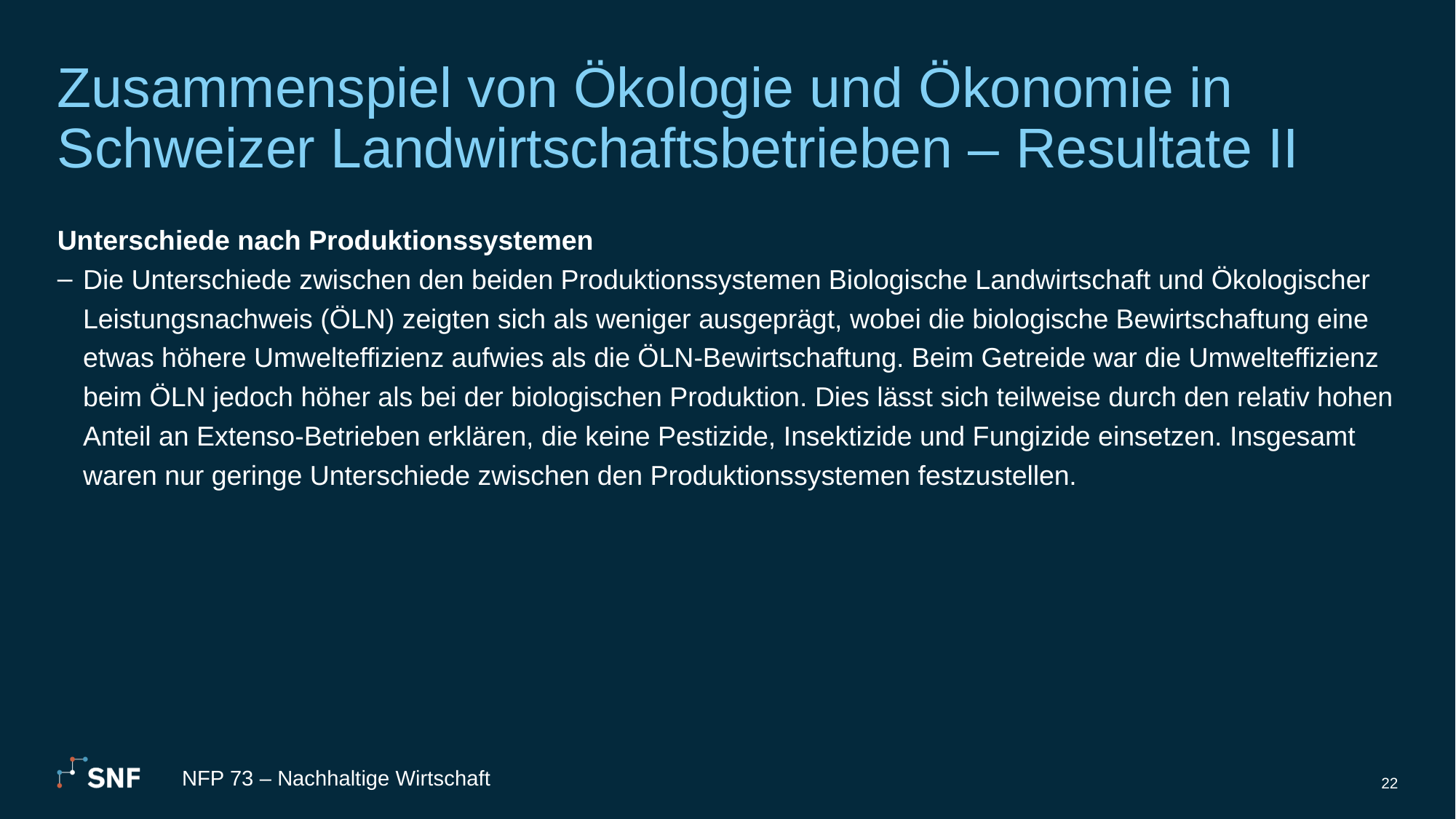

# Zusammenspiel von Ökologie und Ökonomie in Schweizer Landwirtschaftsbetrieben – Resultate II
Unterschiede nach Produktionssystemen
Die Unterschiede zwischen den beiden Produktionssystemen Biologische Landwirtschaft und Ökologischer Leistungsnachweis (ÖLN) zeigten sich als weniger ausgeprägt, wobei die biologische Bewirtschaftung eine etwas höhere Umwelteffizienz aufwies als die ÖLN-Bewirtschaftung. Beim Getreide war die Umwelteffizienz beim ÖLN jedoch höher als bei der biologischen Produktion. Dies lässt sich teilweise durch den relativ hohen Anteil an Extenso-Betrieben erklären, die keine Pestizide, Insektizide und Fungizide einsetzen. Insgesamt waren nur geringe Unterschiede zwischen den Produktionssystemen festzustellen.

NFP 73 – Nachhaltige Wirtschaft
22